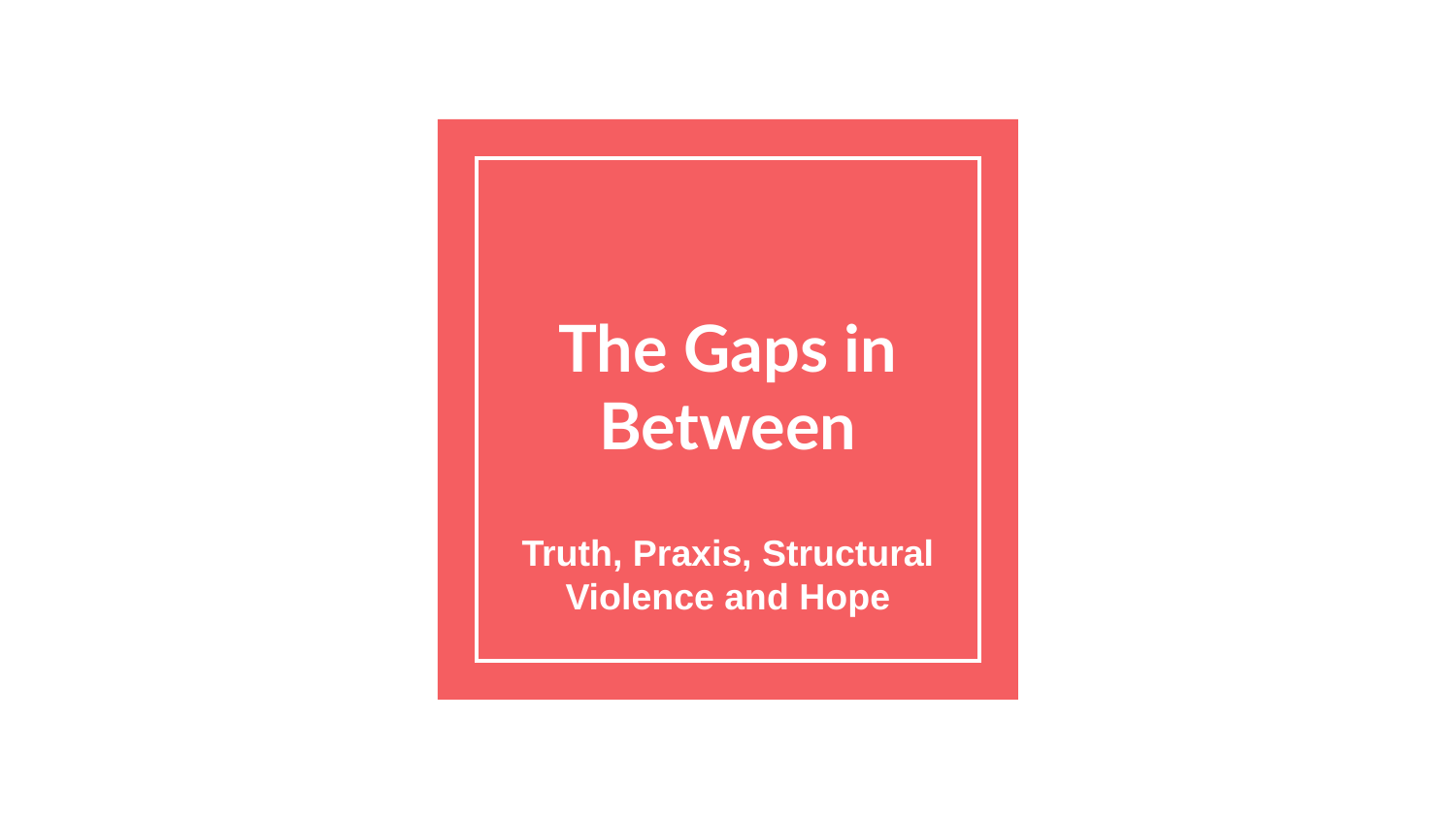

# The Gaps in Between
Truth, Praxis, Structural Violence and Hope